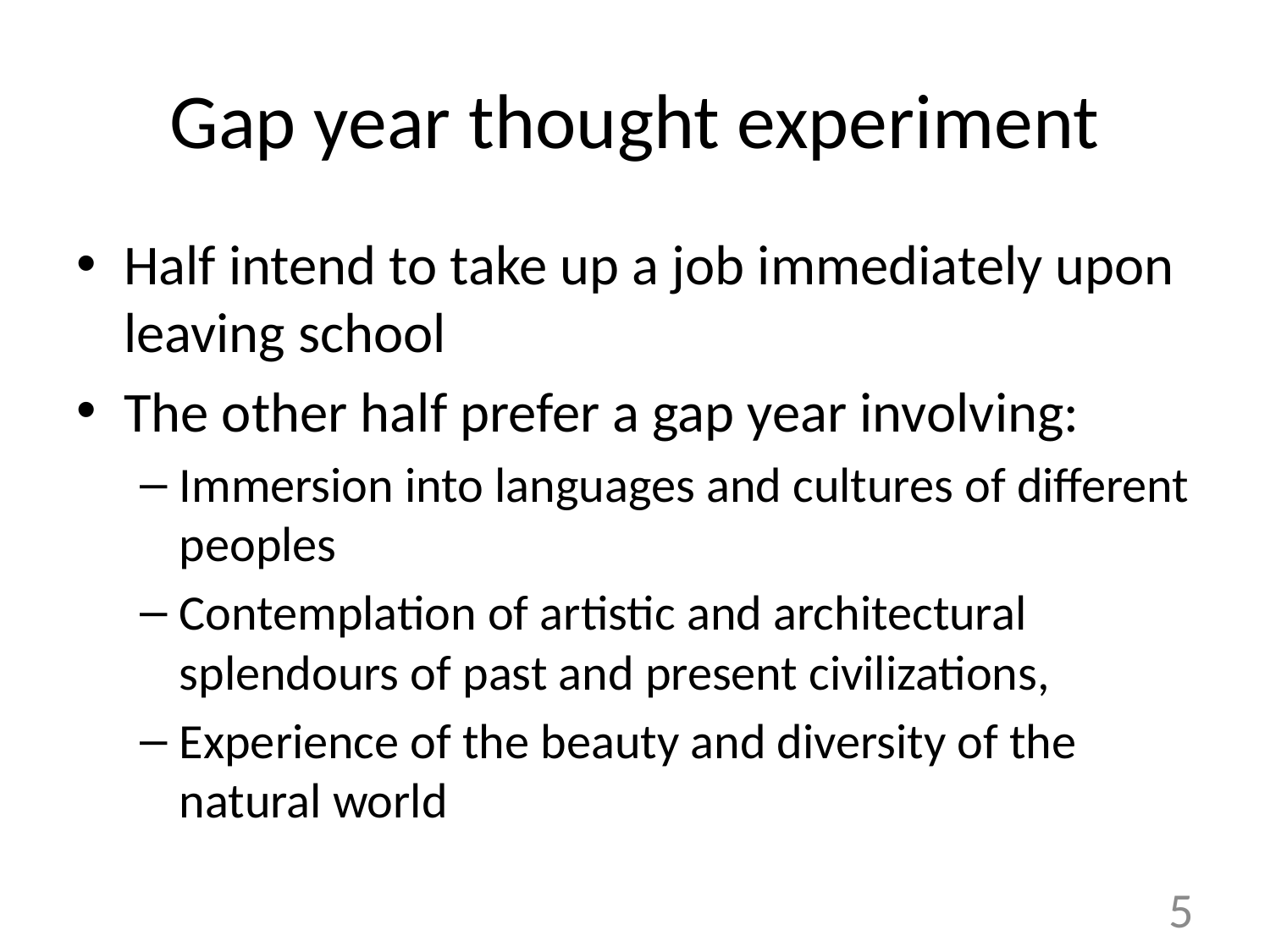

# Gap year thought experiment
Half intend to take up a job immediately upon leaving school
The other half prefer a gap year involving:
Immersion into languages and cultures of different peoples
Contemplation of artistic and architectural splendours of past and present civilizations,
Experience of the beauty and diversity of the natural world
5